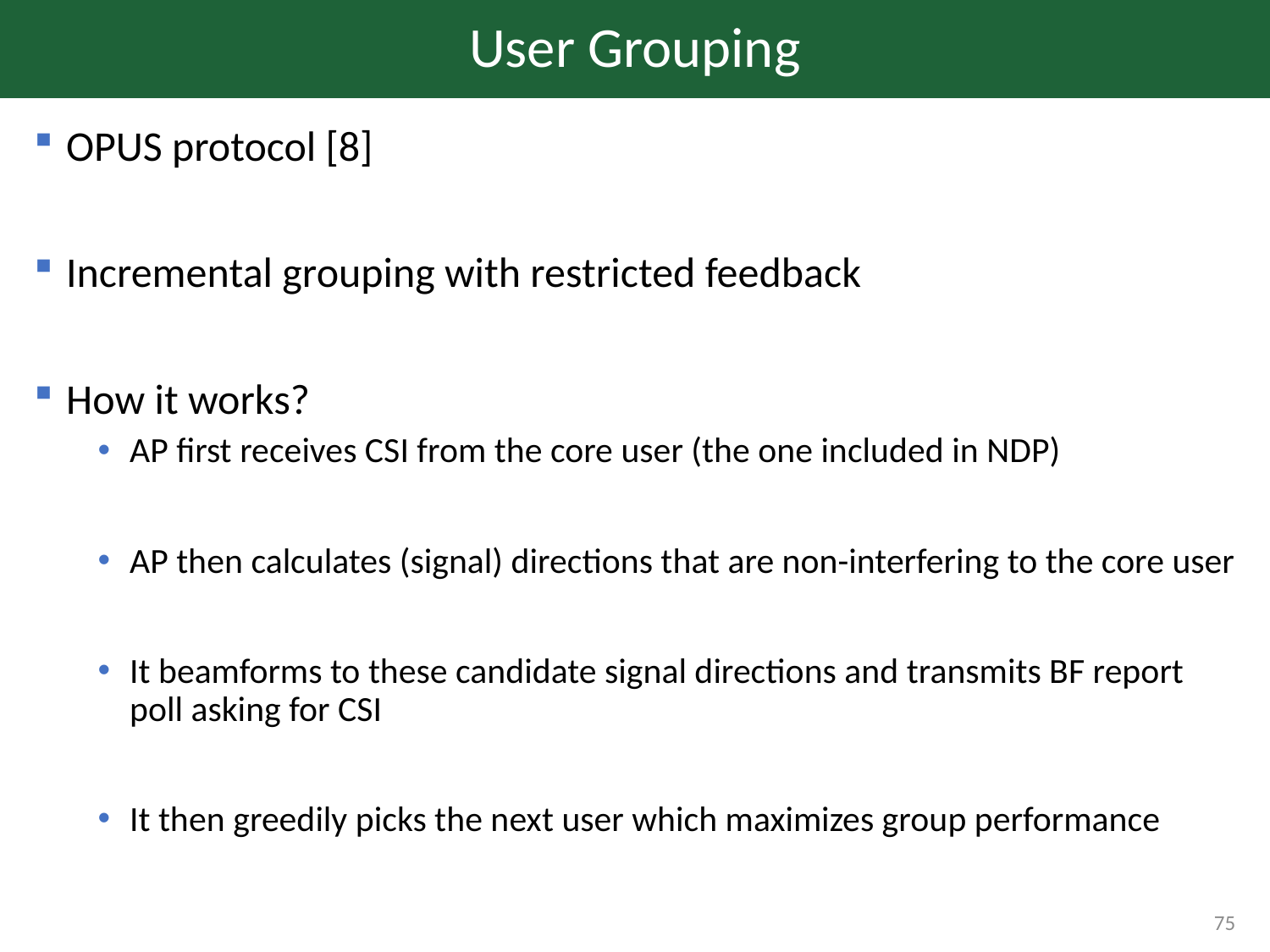

# User Grouping
OPUS protocol [8]

Incremental grouping with restricted feedback

How it works?
AP first receives CSI from the core user (the one included in NDP)

AP then calculates (signal) directions that are non-interfering to the core user

It beamforms to these candidate signal directions and transmits BF report poll asking for CSI

It then greedily picks the next user which maximizes group performance
75